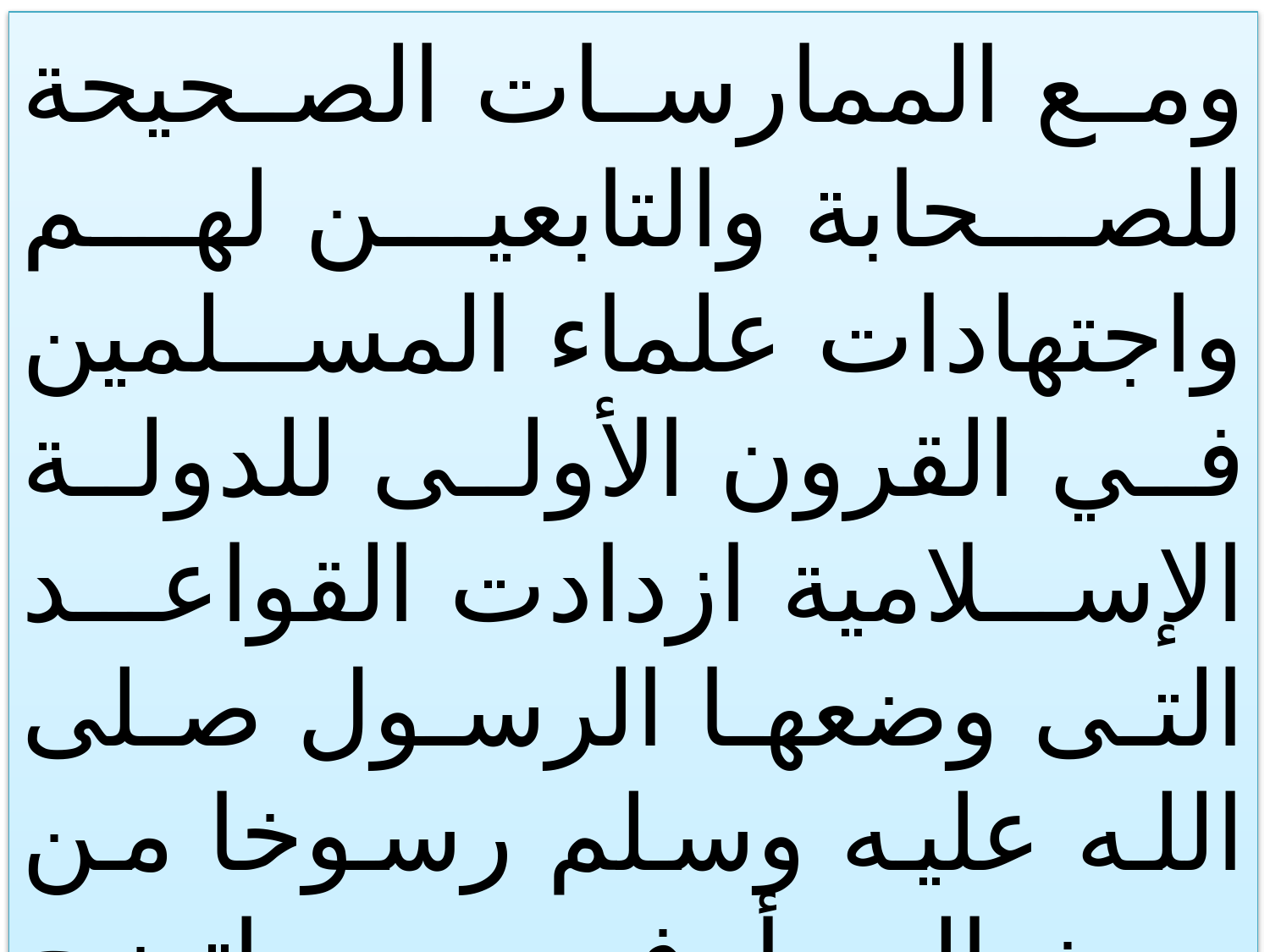

ومع الممارسات الصحيحة للصحابة والتابعين لهم واجتهادات علماء المسلمين في القرون الأولى للدولة الإسلامية ازدادت القواعد التى وضعها الرسول صلى الله عليه وسلم رسوخا من حيث المبدأ، في حين اتضح تدريجيا جانب المرونة فيها من خلال التطبيقات في أماكن وأزمنة مختلفة ..